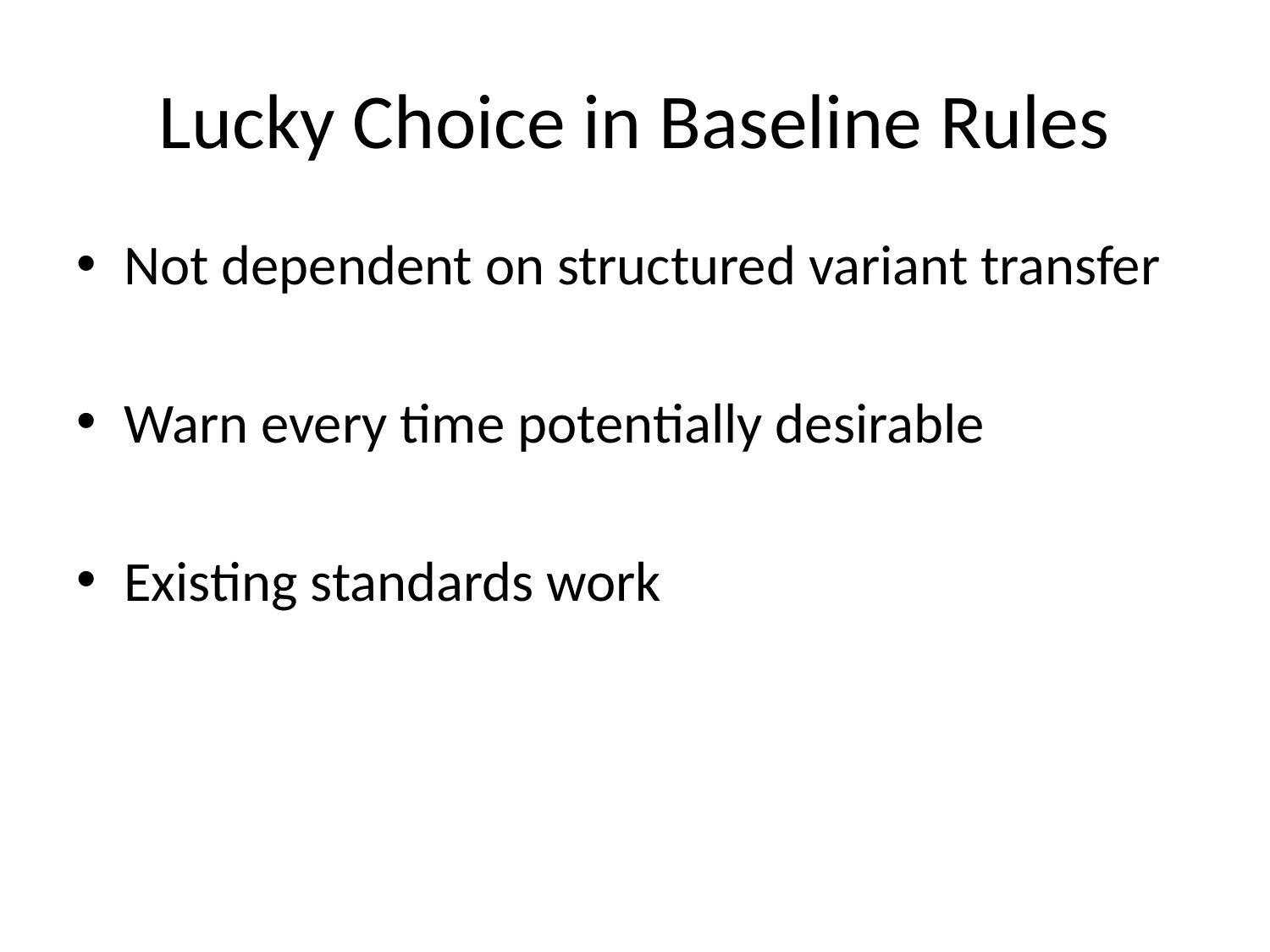

# Lucky Choice in Baseline Rules
Not dependent on structured variant transfer

Warn every time potentially desirable

Existing standards work